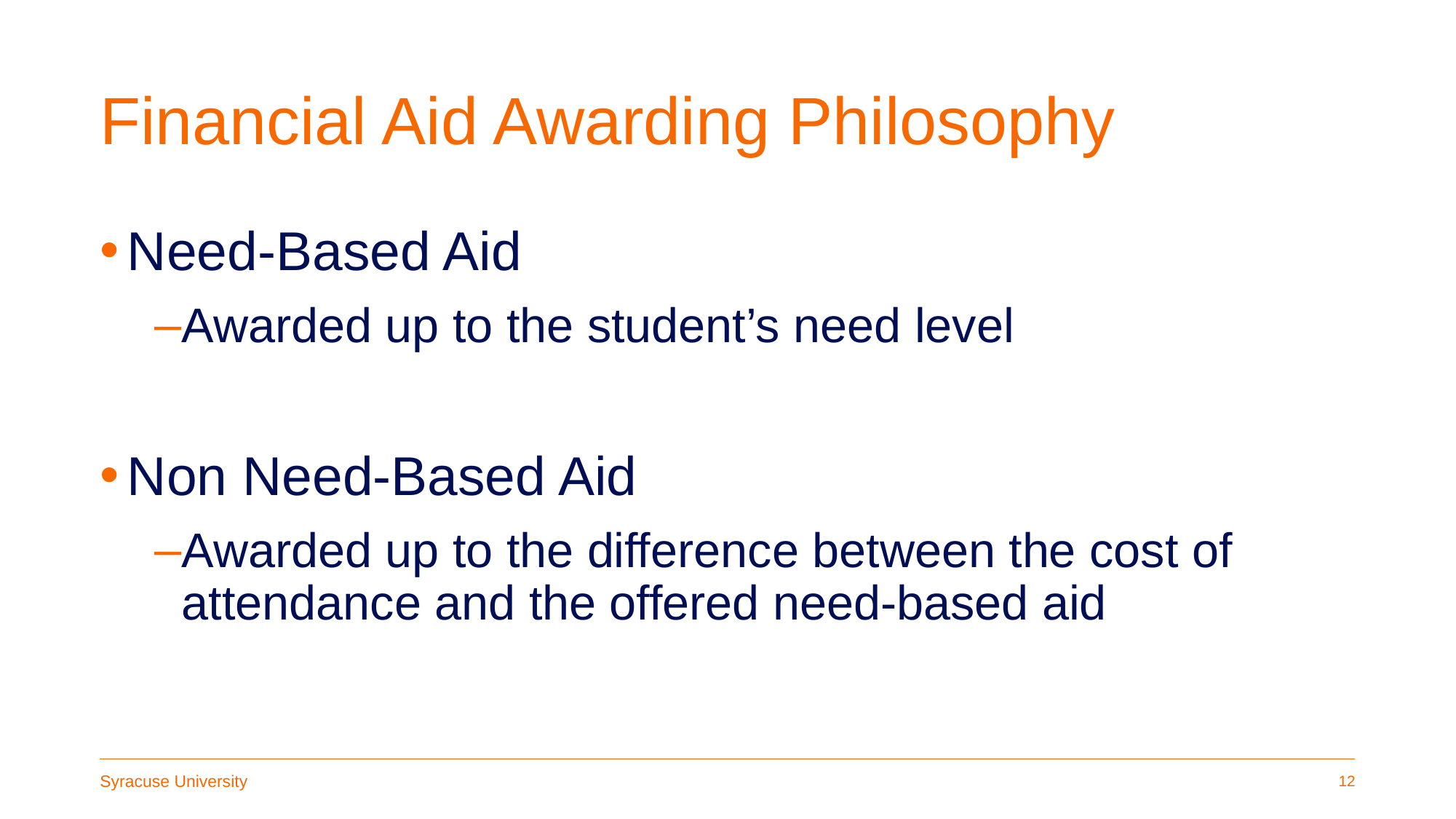

# Financial Aid Awarding Philosophy
Need-Based Aid
Awarded up to the student’s need level

Non Need-Based Aid
Awarded up to the difference between the cost of attendance and the offered need-based aid